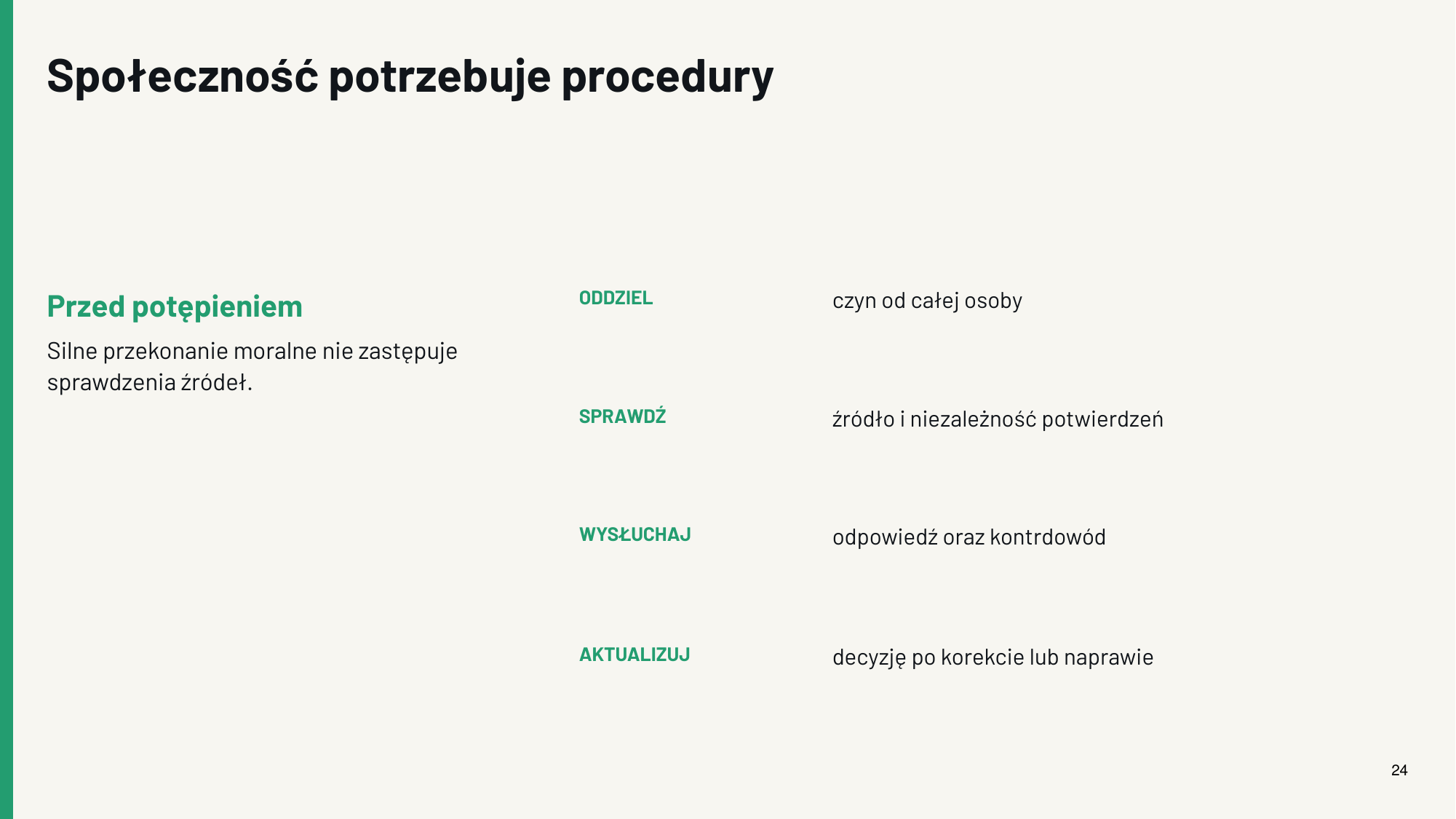

Społeczność potrzebuje procedury
Przed potępieniem
Silne przekonanie moralne nie zastępuje sprawdzenia źródeł.

ODDZIEL
czyn od całej osoby
SPRAWDŹ
źródło i niezależność potwierdzeń
WYSŁUCHAJ
odpowiedź oraz kontrdowód
AKTUALIZUJ
decyzję po korekcie lub naprawie
24